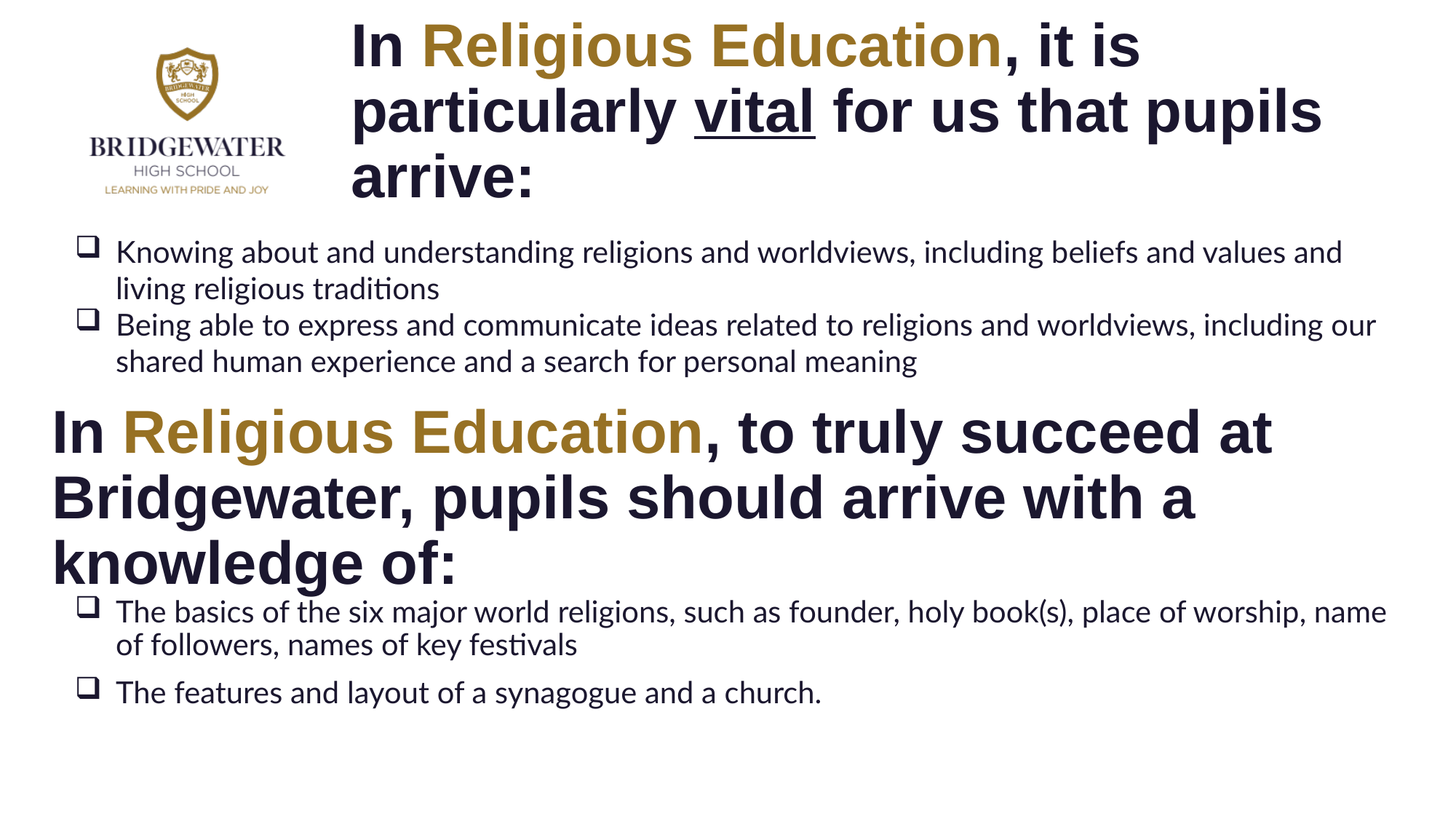

# In Religious Education, it is particularly vital for us that pupils arrive:
Knowing about and understanding religions and worldviews, including beliefs and values and living religious traditions
Being able to express and communicate ideas related to religions and worldviews, including our shared human experience and a search for personal meaning
In Religious Education, to truly succeed at Bridgewater, pupils should arrive with a knowledge of:
The basics of the six major world religions, such as founder, holy book(s), place of worship, name of followers, names of key festivals
The features and layout of a synagogue and a church.